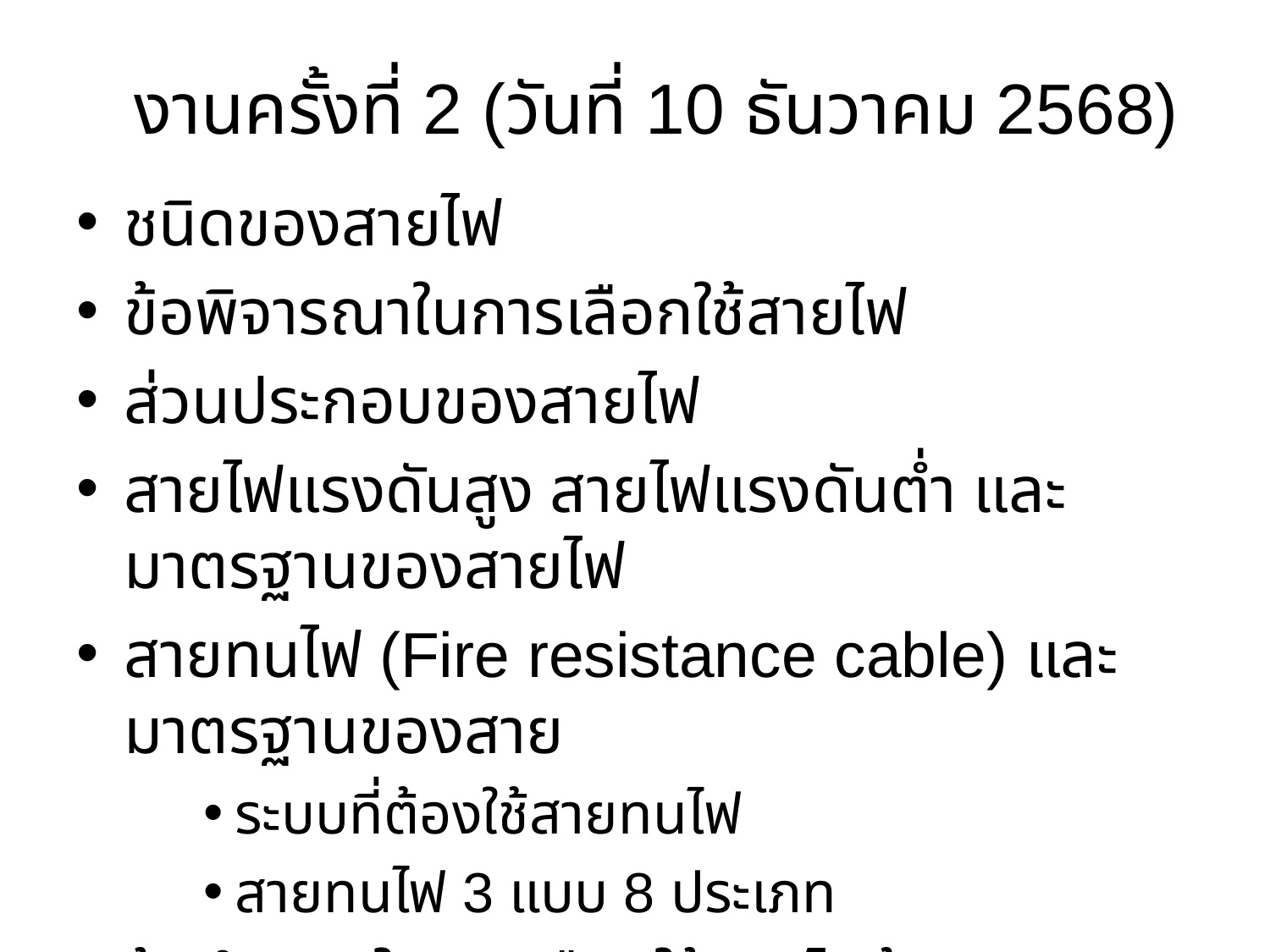

งานครั้งที่ 2 (วันที่ 10 ธันวาคม 2568)
ชนิดของสายไฟ
ข้อพิจารณาในการเลือกใช้สายไฟ
ส่วนประกอบของสายไฟ
สายไฟแรงดันสูง สายไฟแรงดันต่ำ และมาตรฐานของสายไฟ
สายทนไฟ (Fire resistance cable) และมาตรฐานของสาย
ระบบที่ต้องใช้สายทนไฟ
สายทนไฟ 3 แบบ 8 ประเภท
ข้อกำหนดในการเลือกใช้สายไฟฟ้า